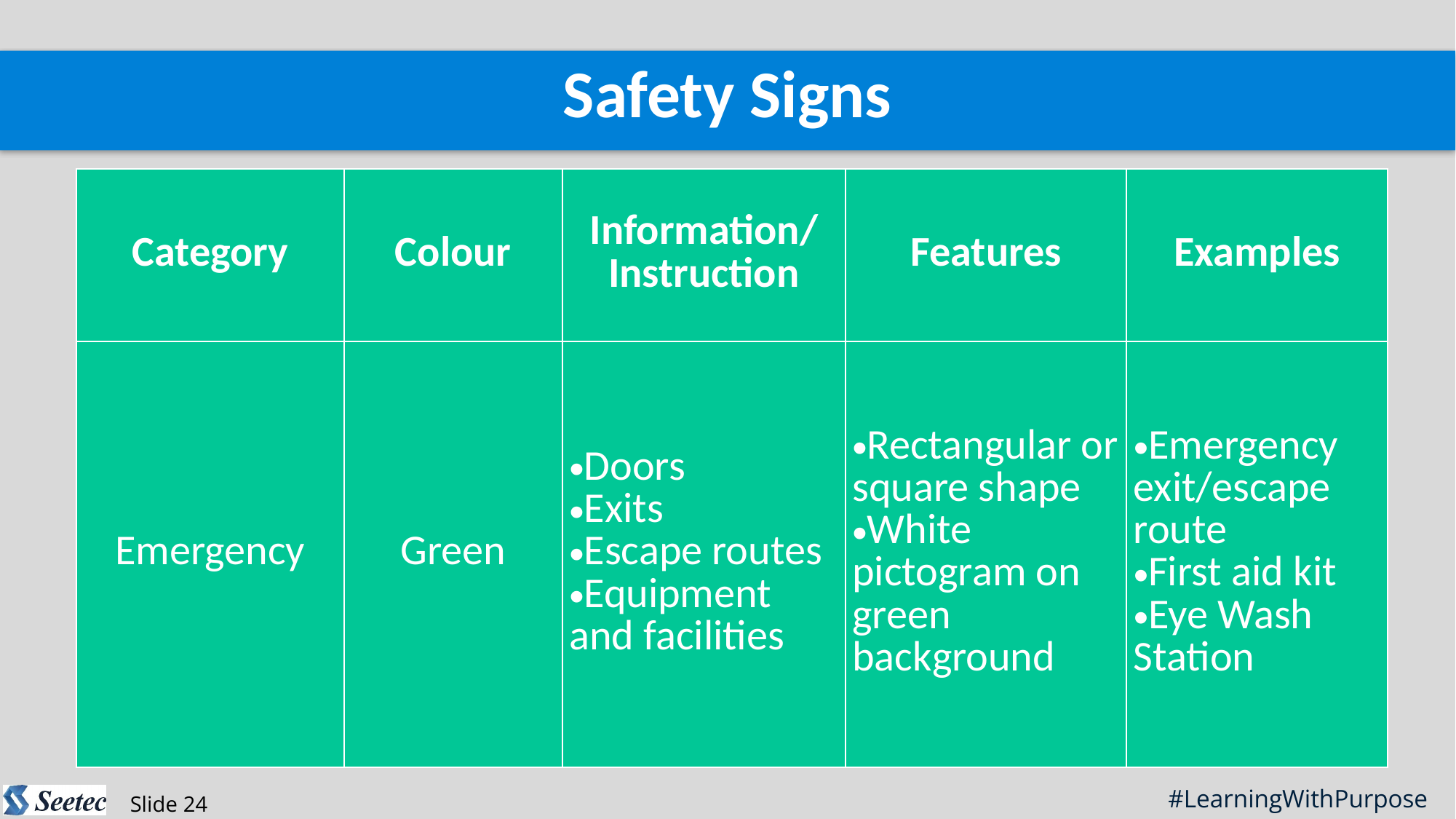

Safety Signs
| Category | Colour | Information/ Instruction | Features | Examples |
| --- | --- | --- | --- | --- |
| Emergency | Green | Doors Exits Escape routes Equipment and facilities | Rectangular or square shape White pictogram on green background | Emergency exit/escape route First aid kit Eye Wash Station |